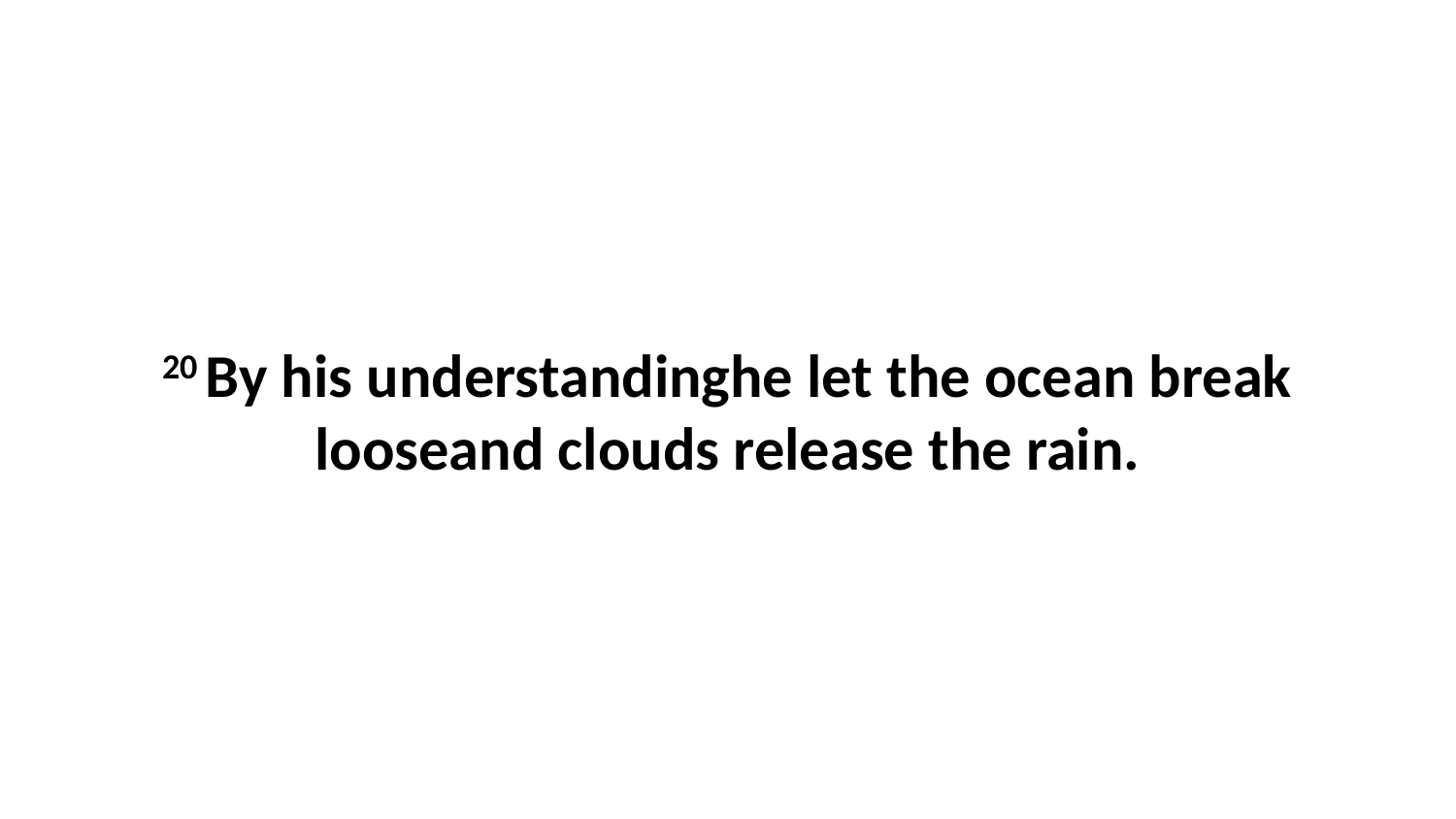

20 By his understandinghe let the ocean break looseand clouds release the rain.